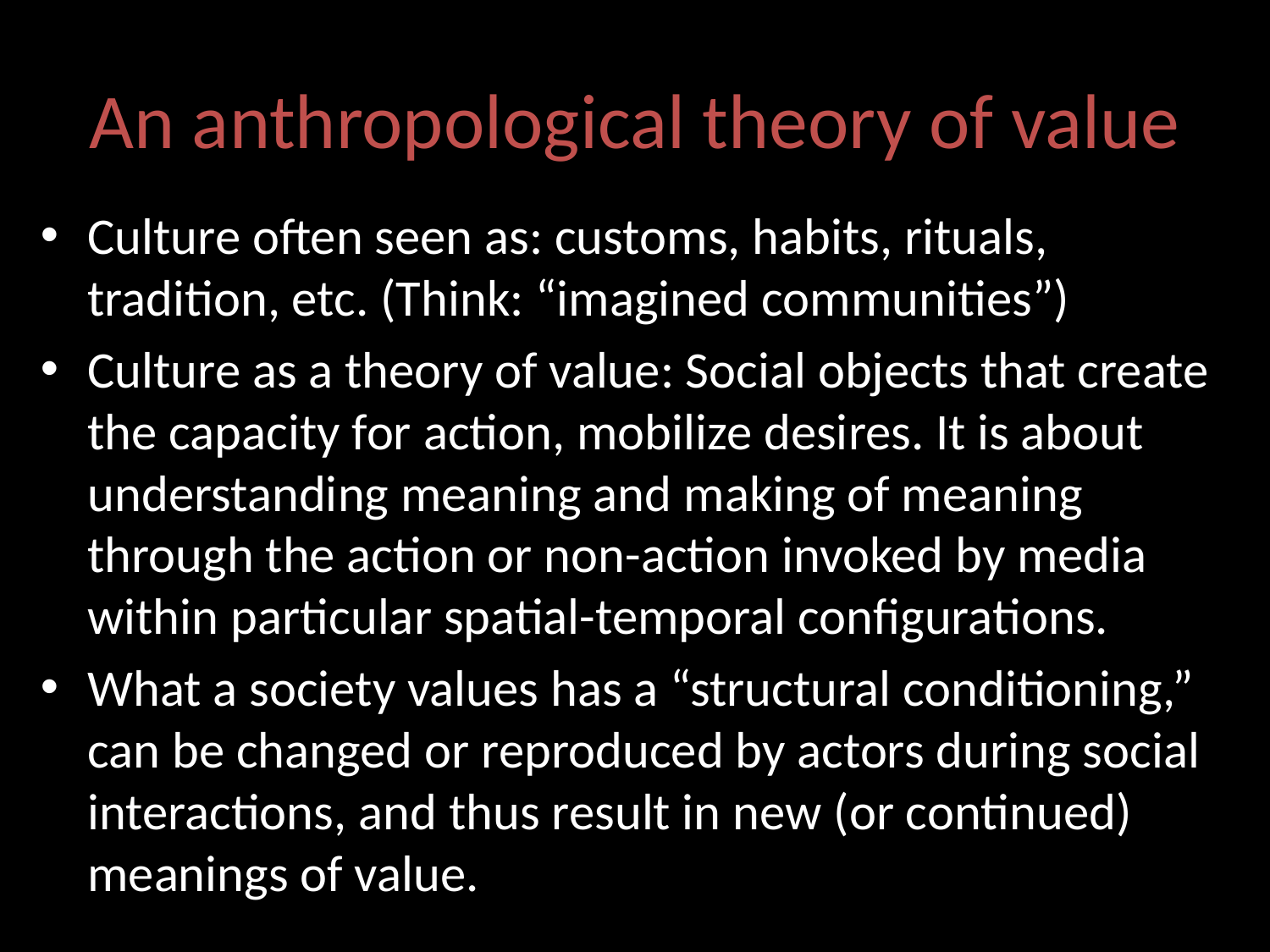

# An anthropological theory of value
Culture often seen as: customs, habits, rituals, tradition, etc. (Think: “imagined communities”)
Culture as a theory of value: Social objects that create the capacity for action, mobilize desires. It is about understanding meaning and making of meaning through the action or non-action invoked by media  within particular spatial-temporal configurations.
What a society values has a “structural conditioning,” can be changed or reproduced by actors during social interactions, and thus result in new (or continued) meanings of value.